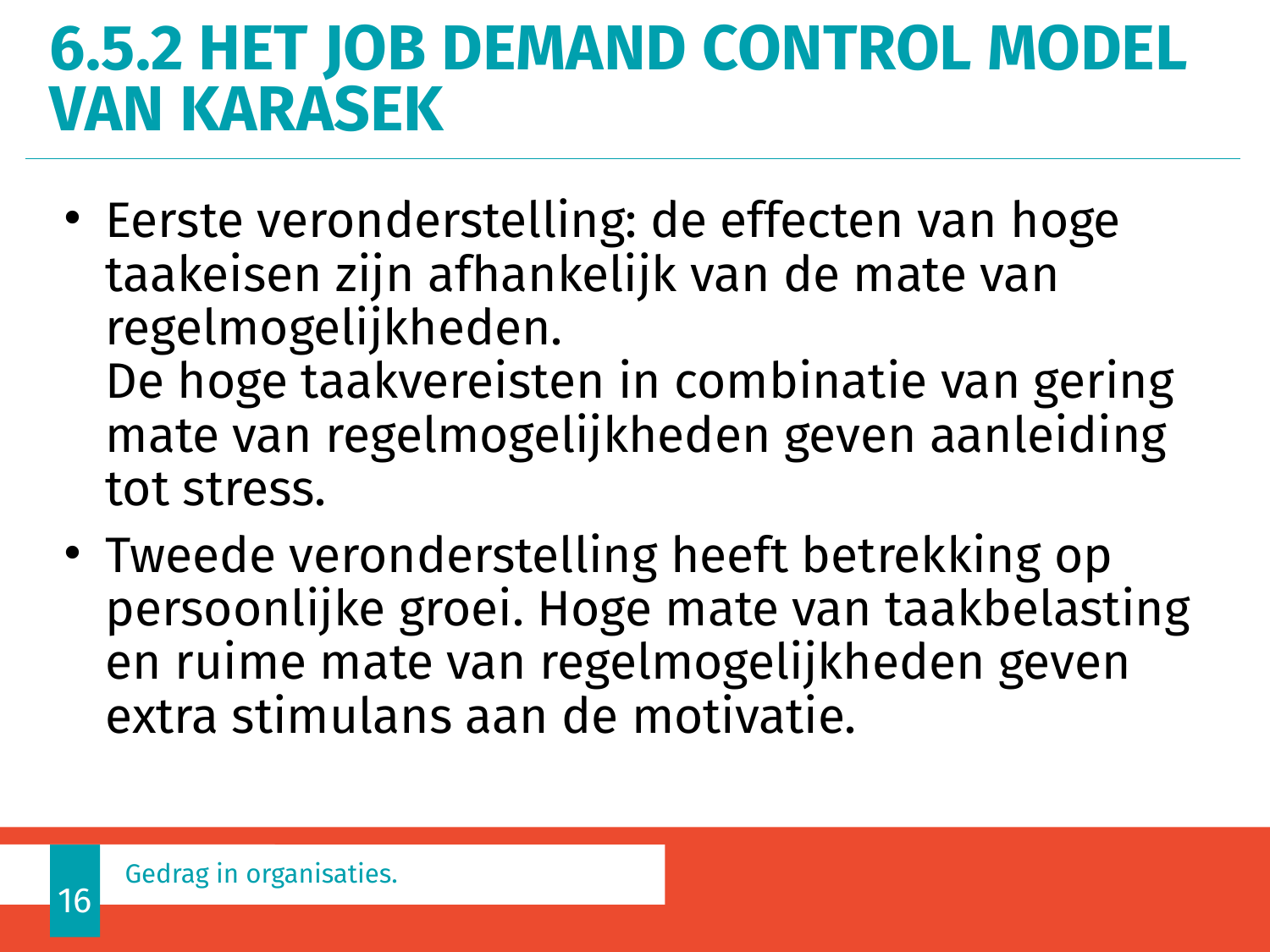

# 6.5.2 HET JOB DEMAND CONTROL MODEL VAN KARASEK
Eerste veronderstelling: de effecten van hoge taakeisen zijn afhankelijk van de mate van regelmogelijkheden.
De hoge taakvereisten in combinatie van gering mate van regelmogelijkheden geven aanleiding tot stress.
Tweede veronderstelling heeft betrekking op persoonlijke groei. Hoge mate van taakbelasting en ruime mate van regelmogelijkheden geven extra stimulans aan de motivatie.
16
Gedrag in organisaties.